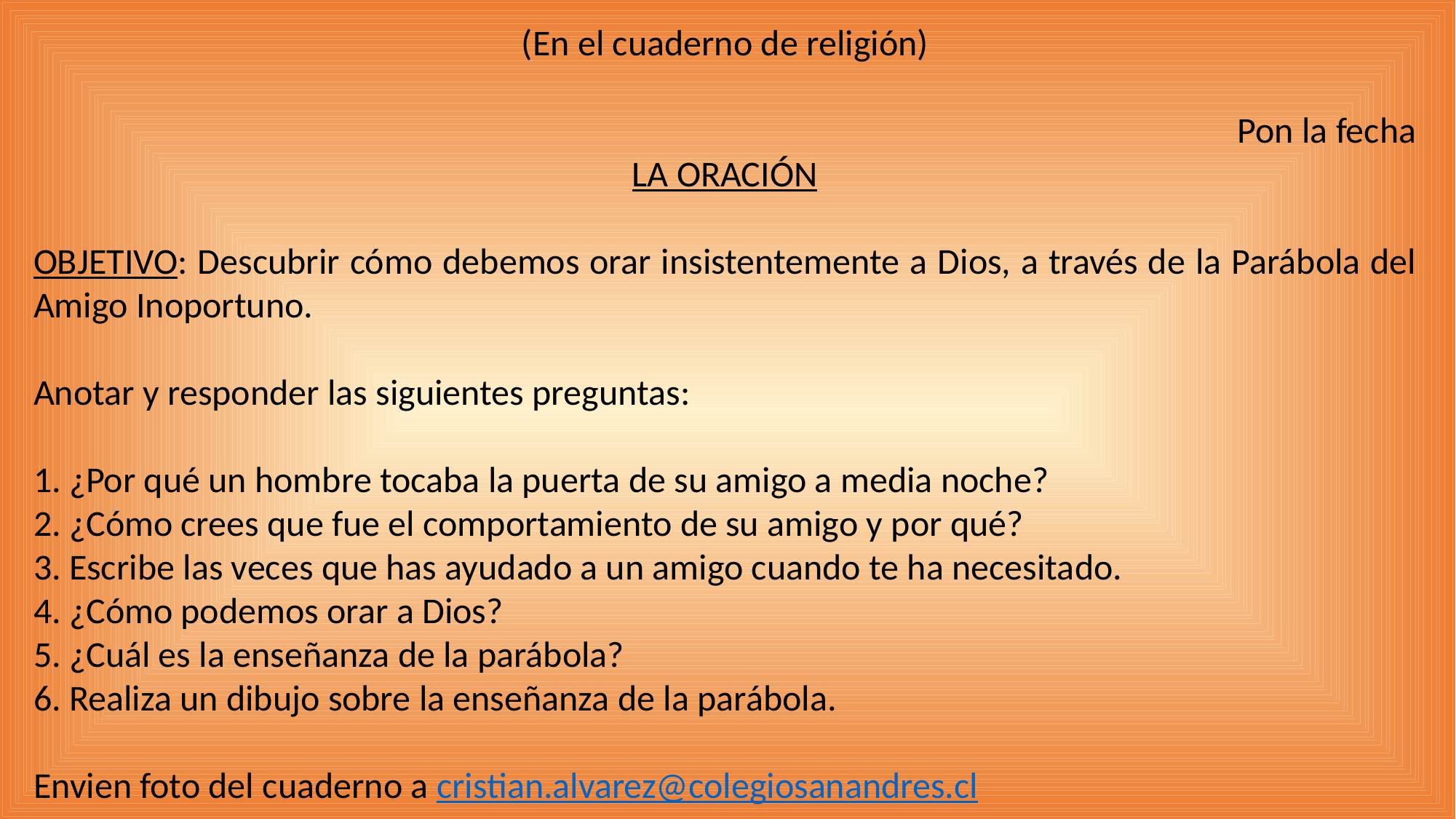

(En el cuaderno de religión)

Pon la fecha
LA ORACIÓN

OBJETIVO: Descubrir cómo debemos orar insistentemente a Dios, a través de la Parábola del Amigo Inoportuno.

Anotar y responder las siguientes preguntas:

1. ¿Por qué un hombre tocaba la puerta de su amigo a media noche?
2. ¿Cómo crees que fue el comportamiento de su amigo y por qué?
3. Escribe las veces que has ayudado a un amigo cuando te ha necesitado.
4. ¿Cómo podemos orar a Dios?
5. ¿Cuál es la enseñanza de la parábola?
6. Realiza un dibujo sobre la enseñanza de la parábola.

Envien foto del cuaderno a cristian.alvarez@colegiosanandres.cl